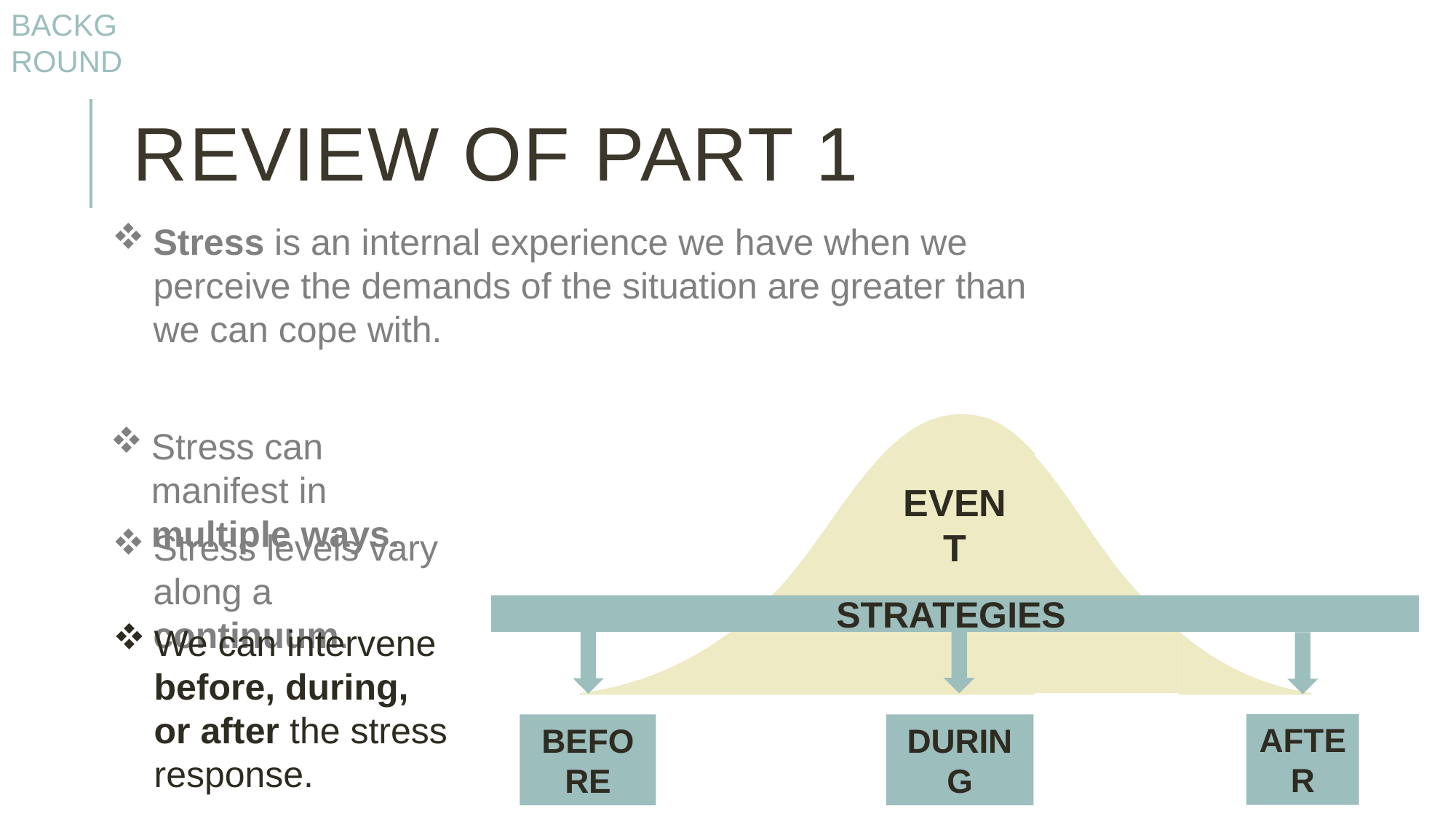

BACKGROUND
# Review of PaRT 1
Stress is an internal experience we have when we perceive the demands of the situation are greater than we can cope with.

STRATEGIES

AFTER
BEFORE
DURING
Stress can manifest in multiple ways.
EVENT
Stress levels vary along a continuum.
We can intervene before, during, or after the stress response.